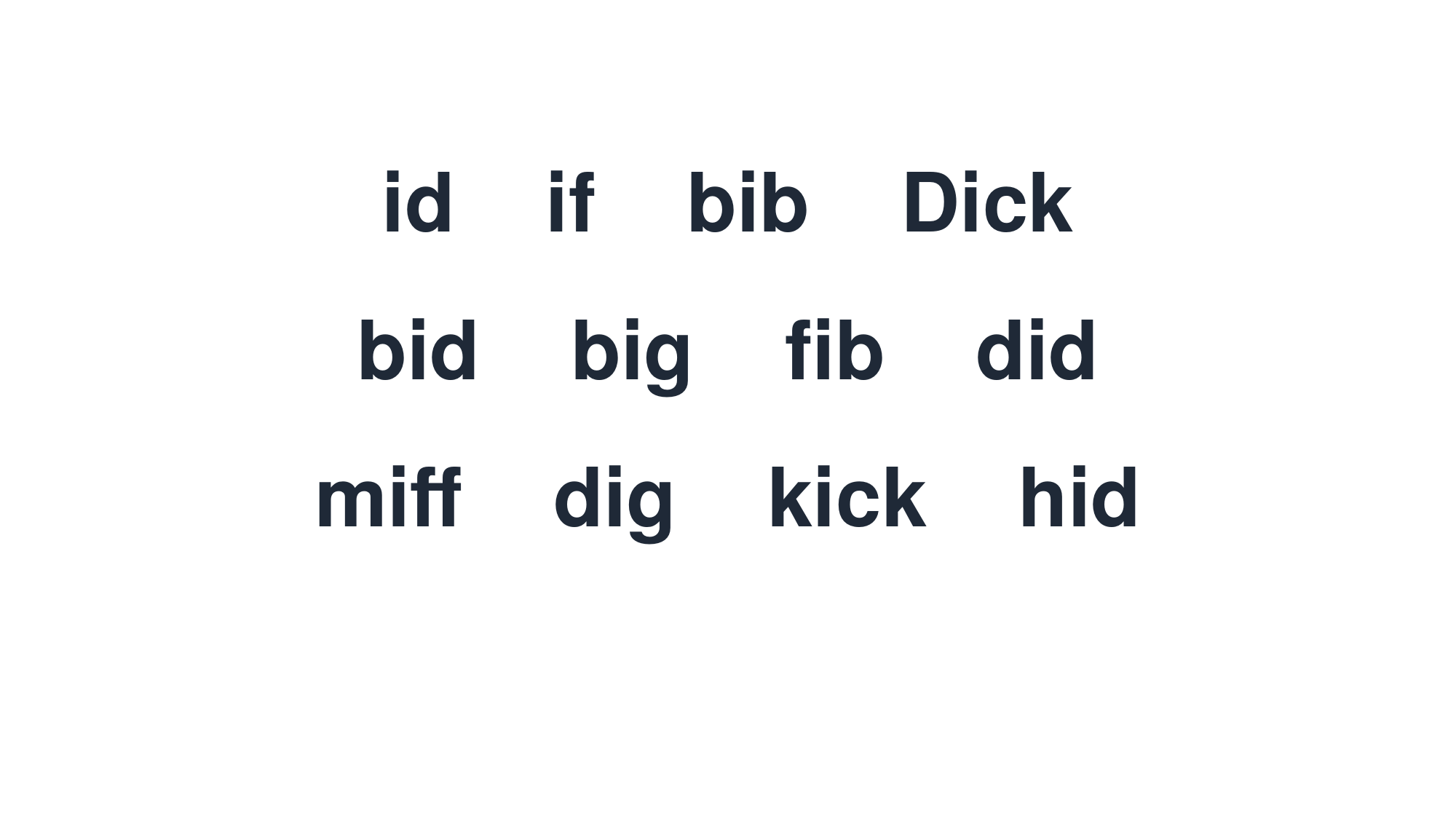

id    if    bib    Dick
bid    big    fib    did
miff    dig    kick    hid